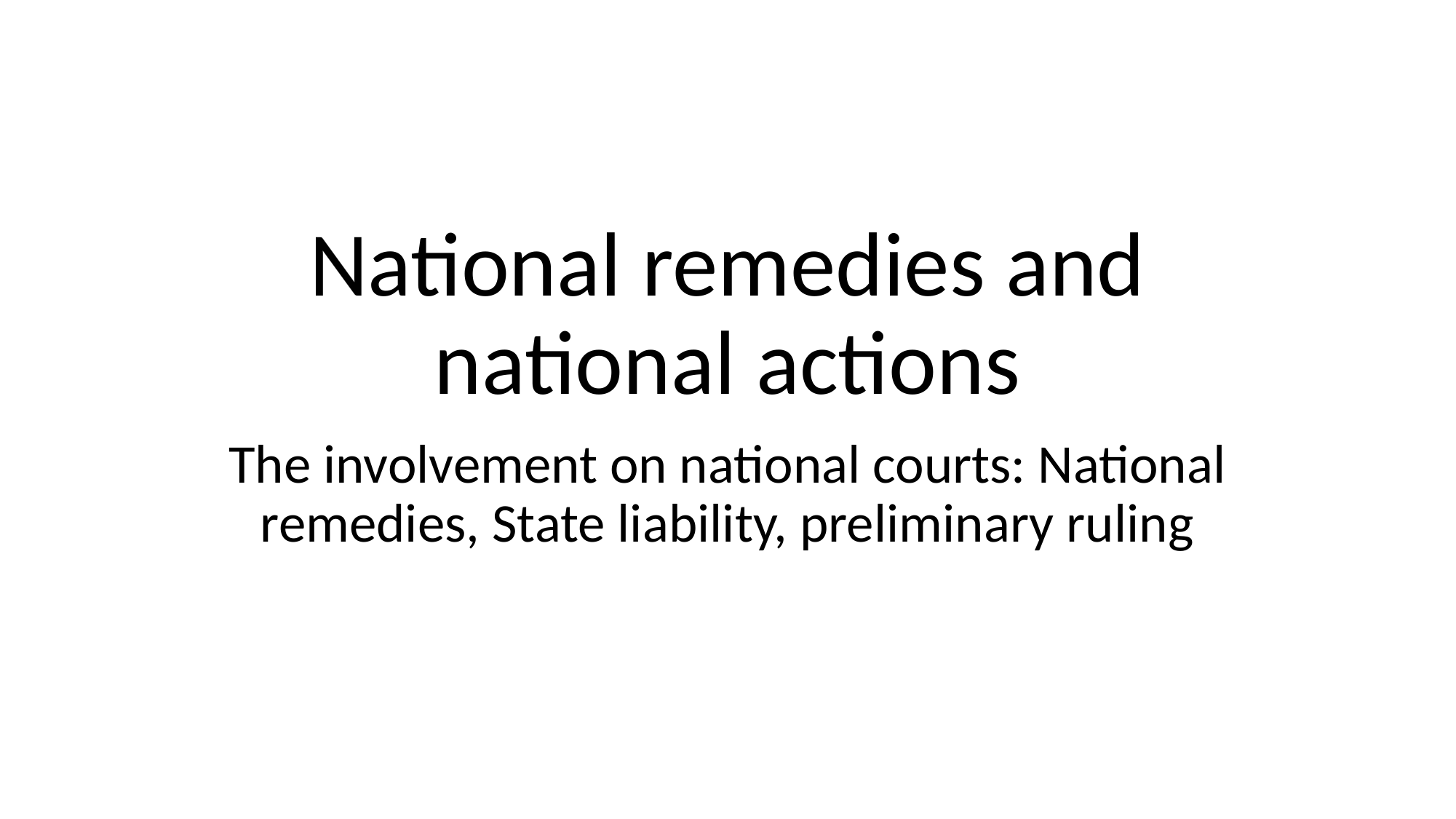

# National remedies and national actions
The involvement on national courts: National remedies, State liability, preliminary ruling